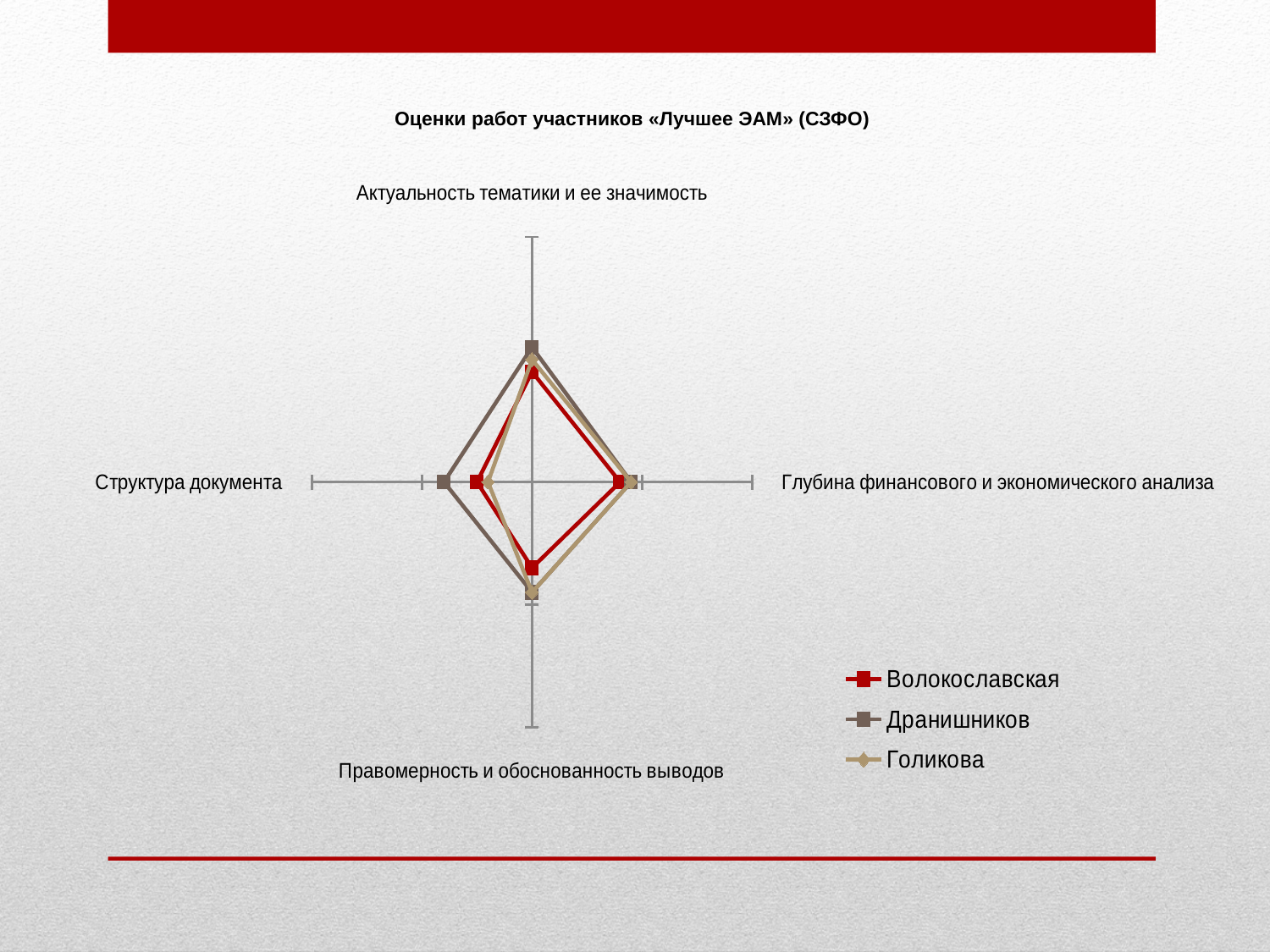

# Оценки работ участников «Лучшее ЭАМ» (СЗФО)

### Chart

| Category | Волокославская | Дранишников | Голикова |
|---|---|---|---|
| Актуальность тематики и ее значимость | 2.35 | 2.45 | 2.4 |
| Глубина финансового и экономического анализа | 2.3 | 2.35 | 2.35 |
| Правомерность и обоснованность выводов | 2.25 | 2.35 | 2.35 |
| Структура документа | 2.15 | 2.3 | 2.1 |